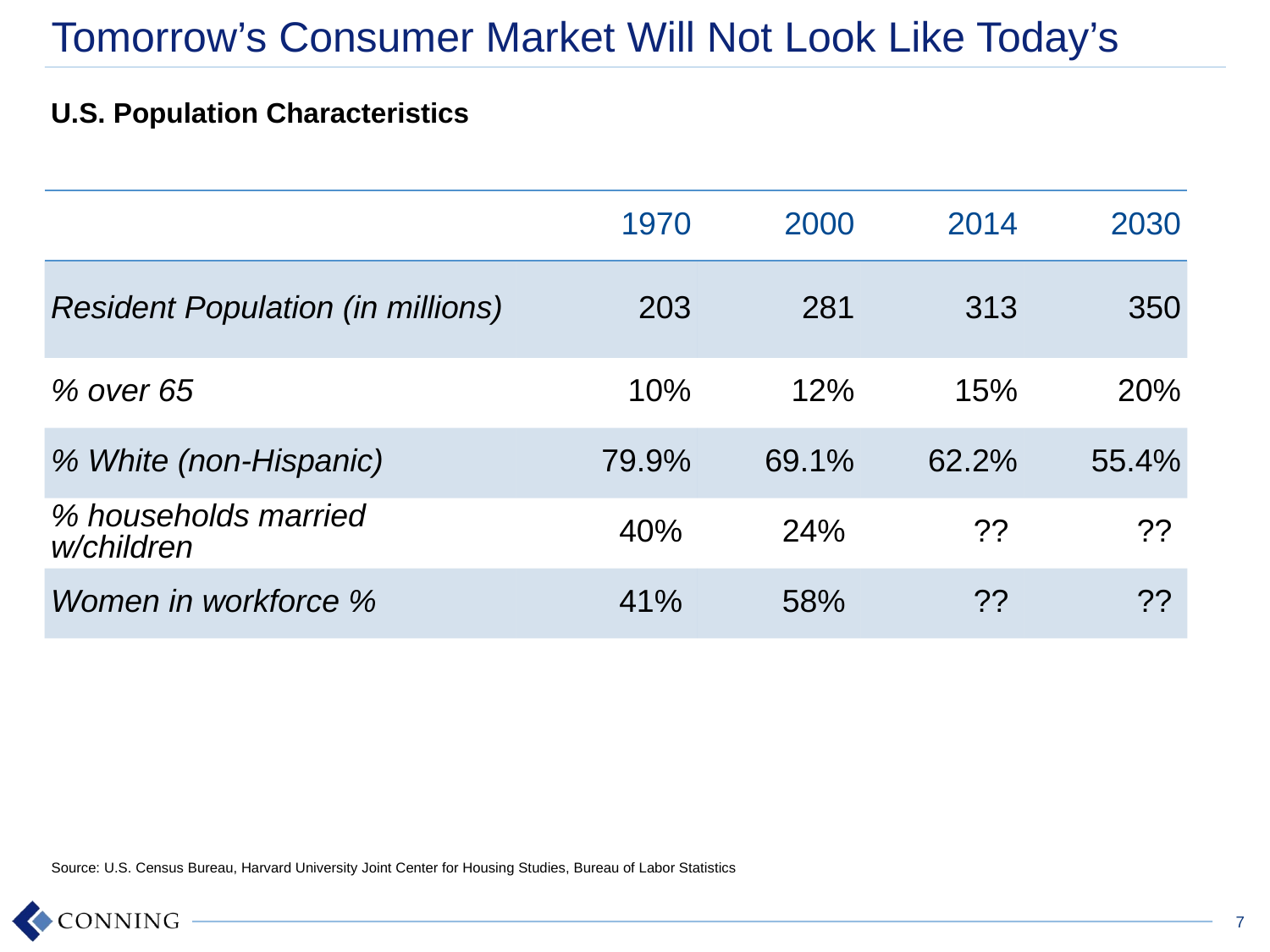

# Tomorrow’s Consumer Market Will Not Look Like Today’s
U.S. Population Characteristics
|  | 1970 | 2000 | 2014 | 2030 |
| --- | --- | --- | --- | --- |
| Resident Population (in millions) | 203 | 281 | 313 | 350 |
| % over 65 | 10% | 12% | 15% | 20% |
| % White (non-Hispanic) | 79.9% | 69.1% | 62.2% | 55.4% |
| % households married w/children | 40% | 24% | ?? | ?? |
| Women in workforce % | 41% | 58% | ?? | ?? |
Source: U.S. Census Bureau, Harvard University Joint Center for Housing Studies, Bureau of Labor Statistics
7